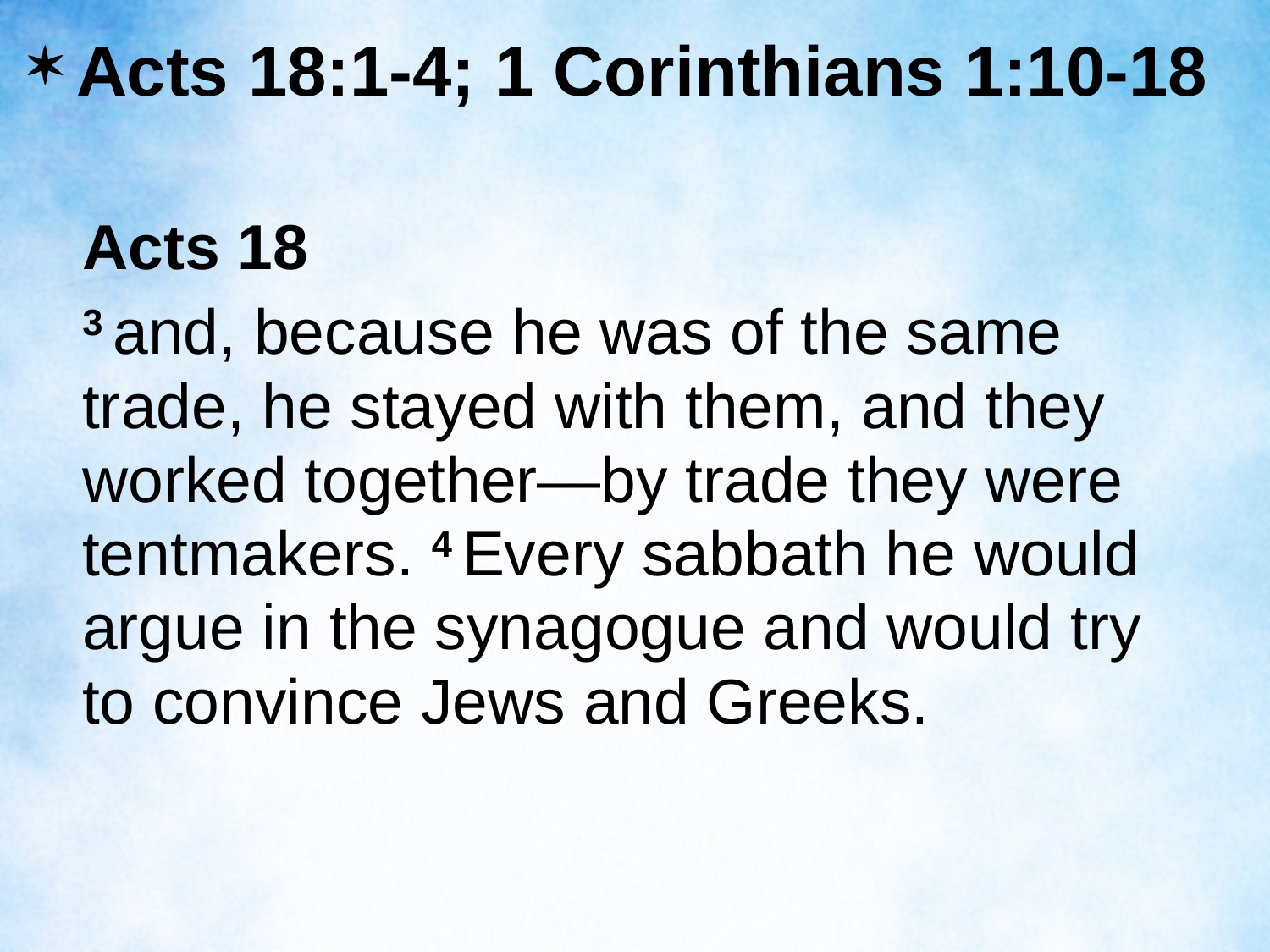

Acts 18:1-4; 1 Corinthians 1:10-18
Acts 18
3 and, because he was of the same trade, he stayed with them, and they worked together—by trade they were tentmakers. 4 Every sabbath he would argue in the synagogue and would try to convince Jews and Greeks.